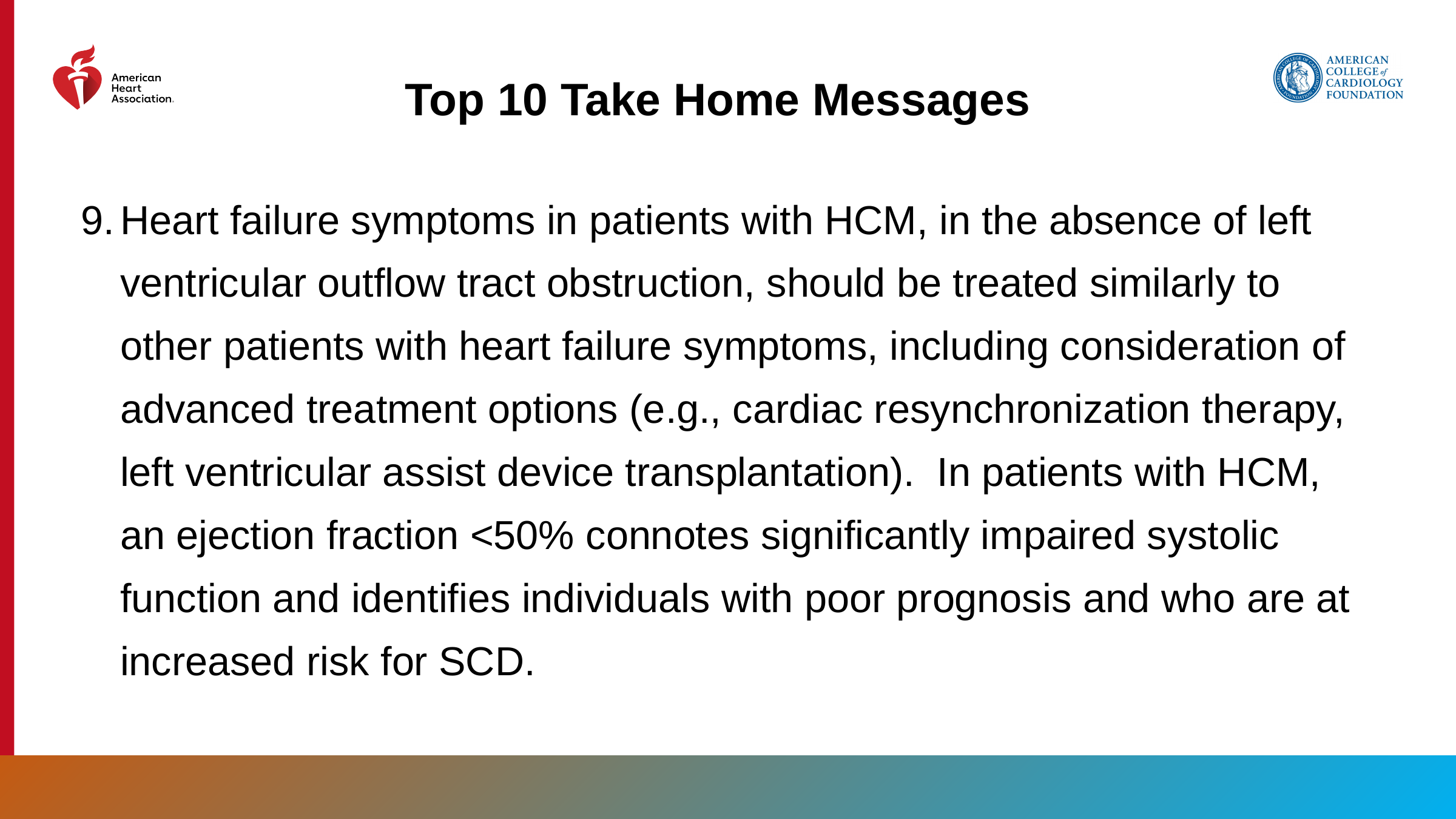

Top 10 Take Home Messages
9.	Heart failure symptoms in patients with HCM, in the absence of left ventricular outflow tract obstruction, should be treated similarly to other patients with heart failure symptoms, including consideration of advanced treatment options (e.g., cardiac resynchronization therapy, left ventricular assist device transplantation).  In patients with HCM, an ejection fraction <50% connotes significantly impaired systolic function and identifies individuals with poor prognosis and who are at increased risk for SCD.
14